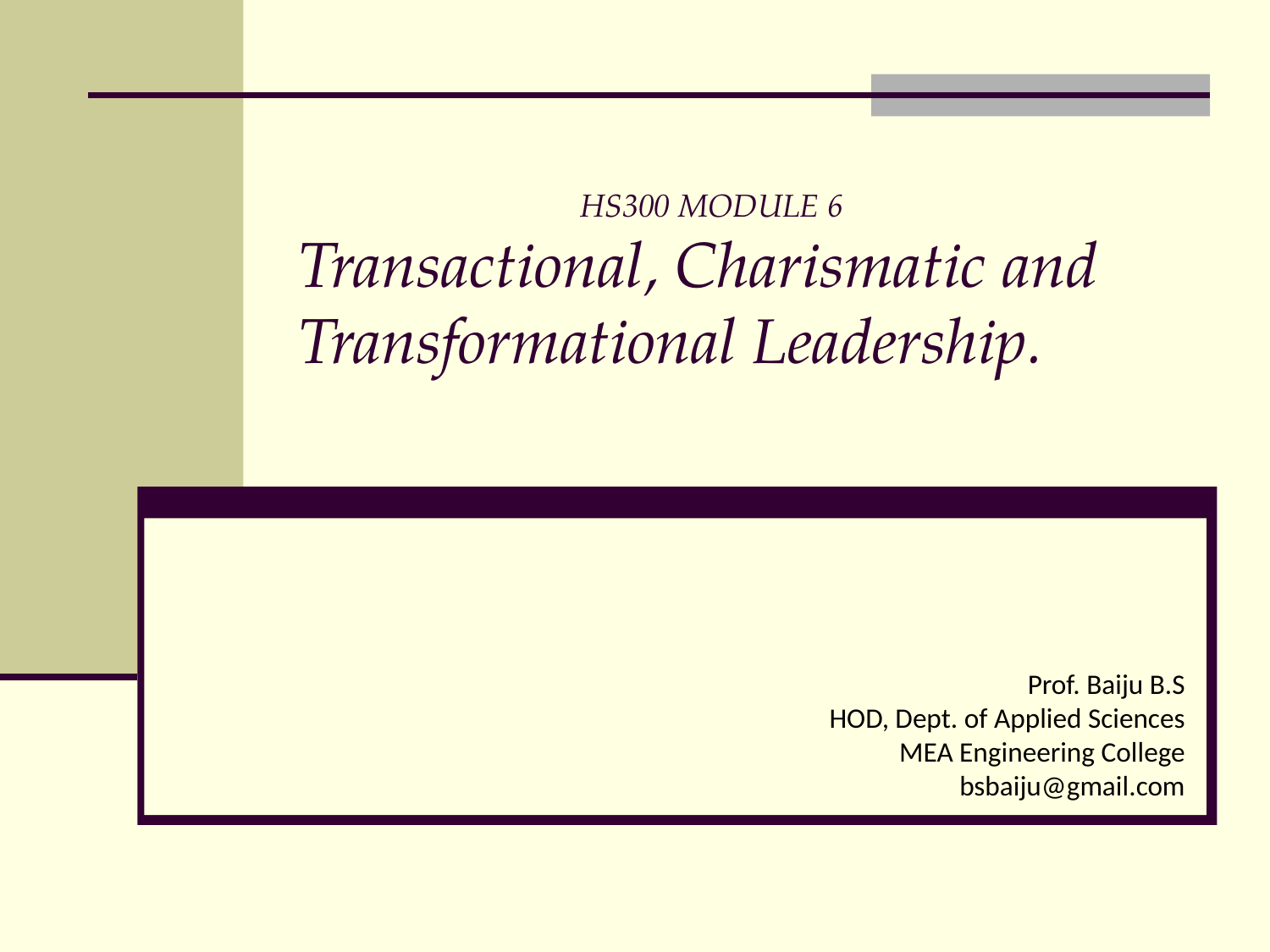

HS300 MODULE 6
Transactional, Charismatic and Transformational Leadership.

Prof. Baiju B.S
HOD, Dept. of Applied Sciences
MEA Engineering College
bsbaiju@gmail.com